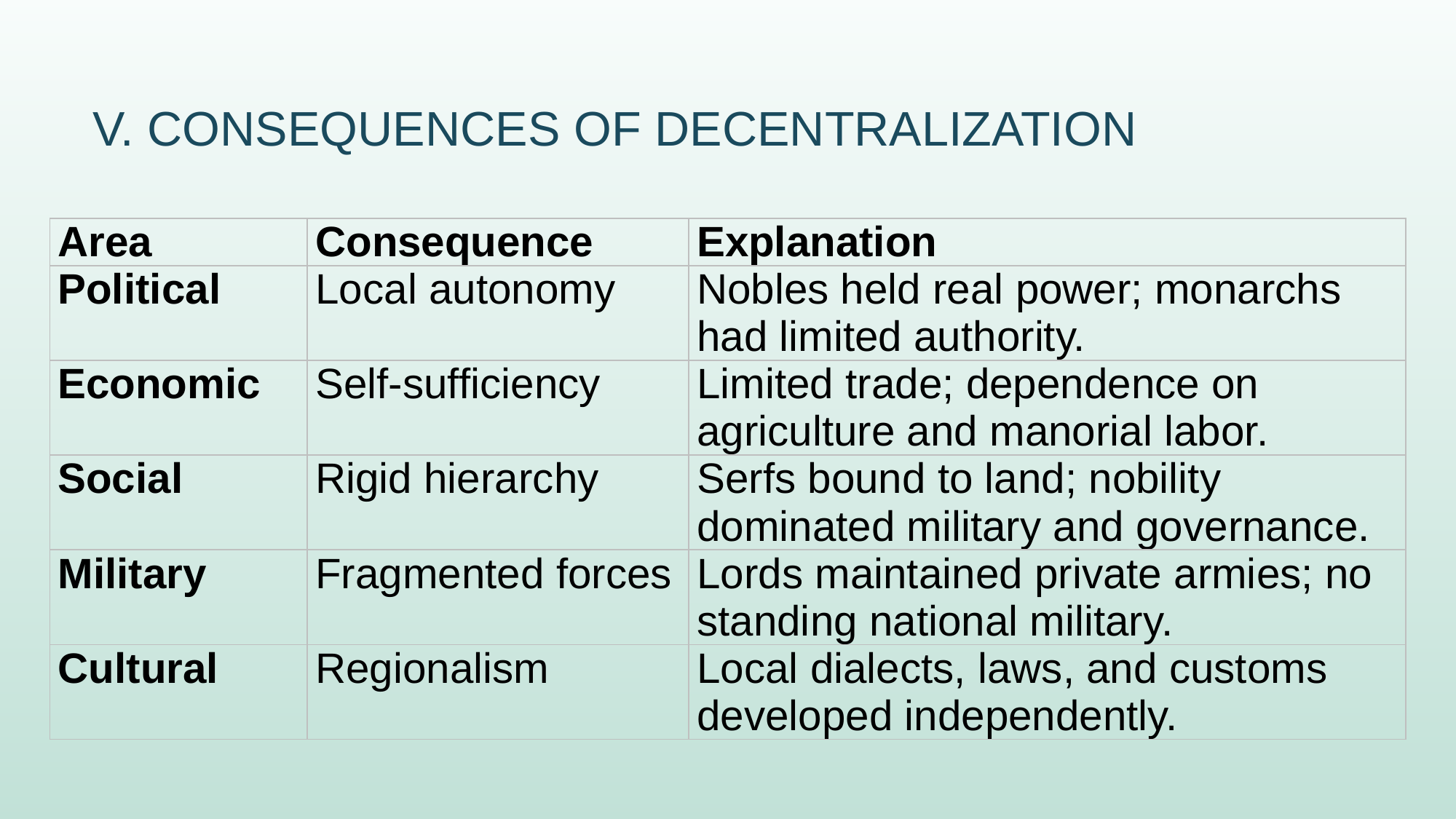

# V. Consequences of Decentralization
| Area | Consequence | Explanation |
| --- | --- | --- |
| Political | Local autonomy | Nobles held real power; monarchs had limited authority. |
| Economic | Self-sufficiency | Limited trade; dependence on agriculture and manorial labor. |
| Social | Rigid hierarchy | Serfs bound to land; nobility dominated military and governance. |
| Military | Fragmented forces | Lords maintained private armies; no standing national military. |
| Cultural | Regionalism | Local dialects, laws, and customs developed independently. |